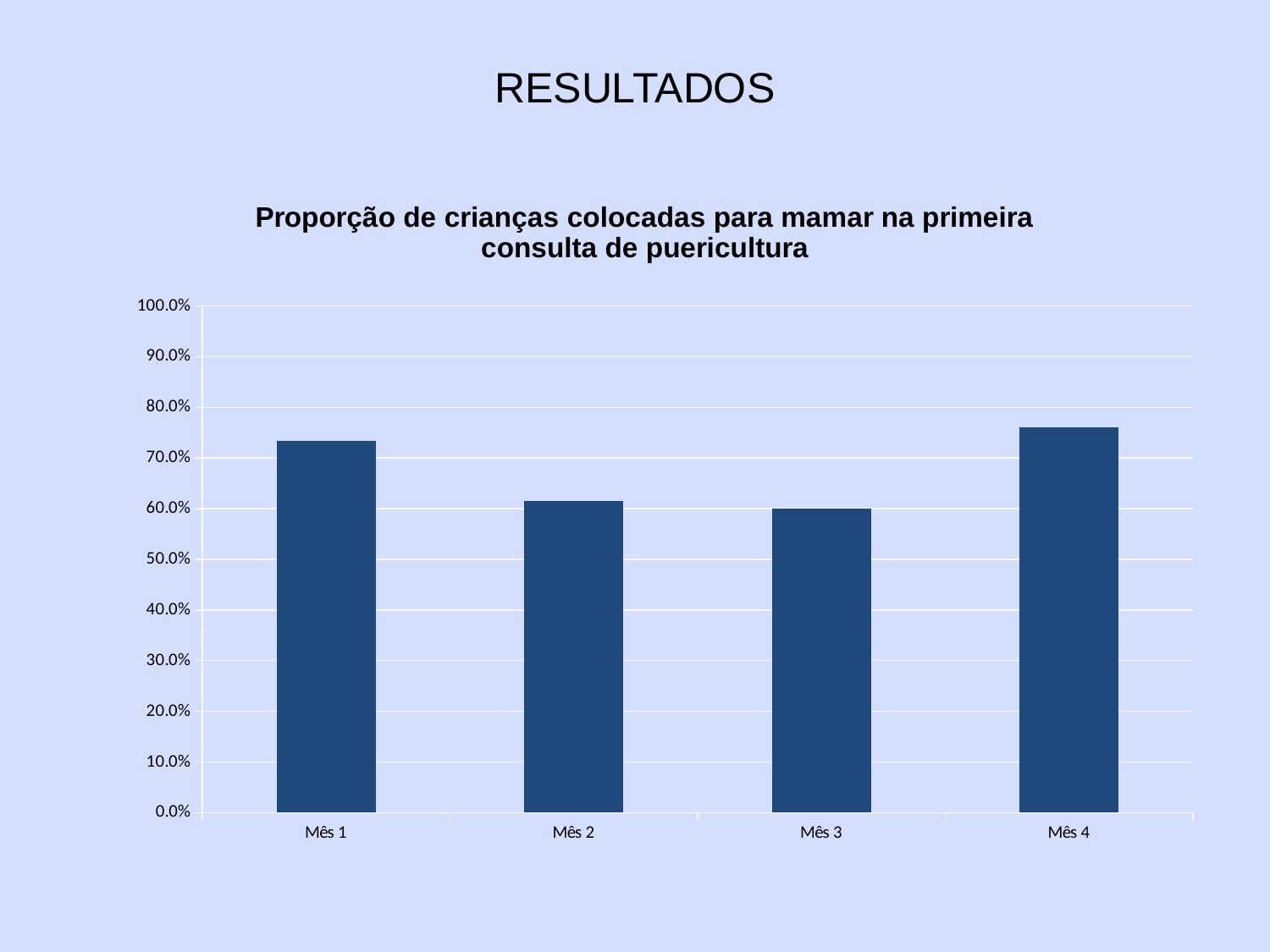

# RESULTADOS

### Chart: Proporção de crianças colocadas para mamar na primeira consulta de puericultura

| Category | Proporção de crianças colocadas para mamar na primeira consulta de puericultura |
|---|---|
| Mês 1 | 0.7333333333333335 |
| Mês 2 | 0.6153846153846156 |
| Mês 3 | 0.6000000000000002 |
| Mês 4 | 0.7600000000000002 |